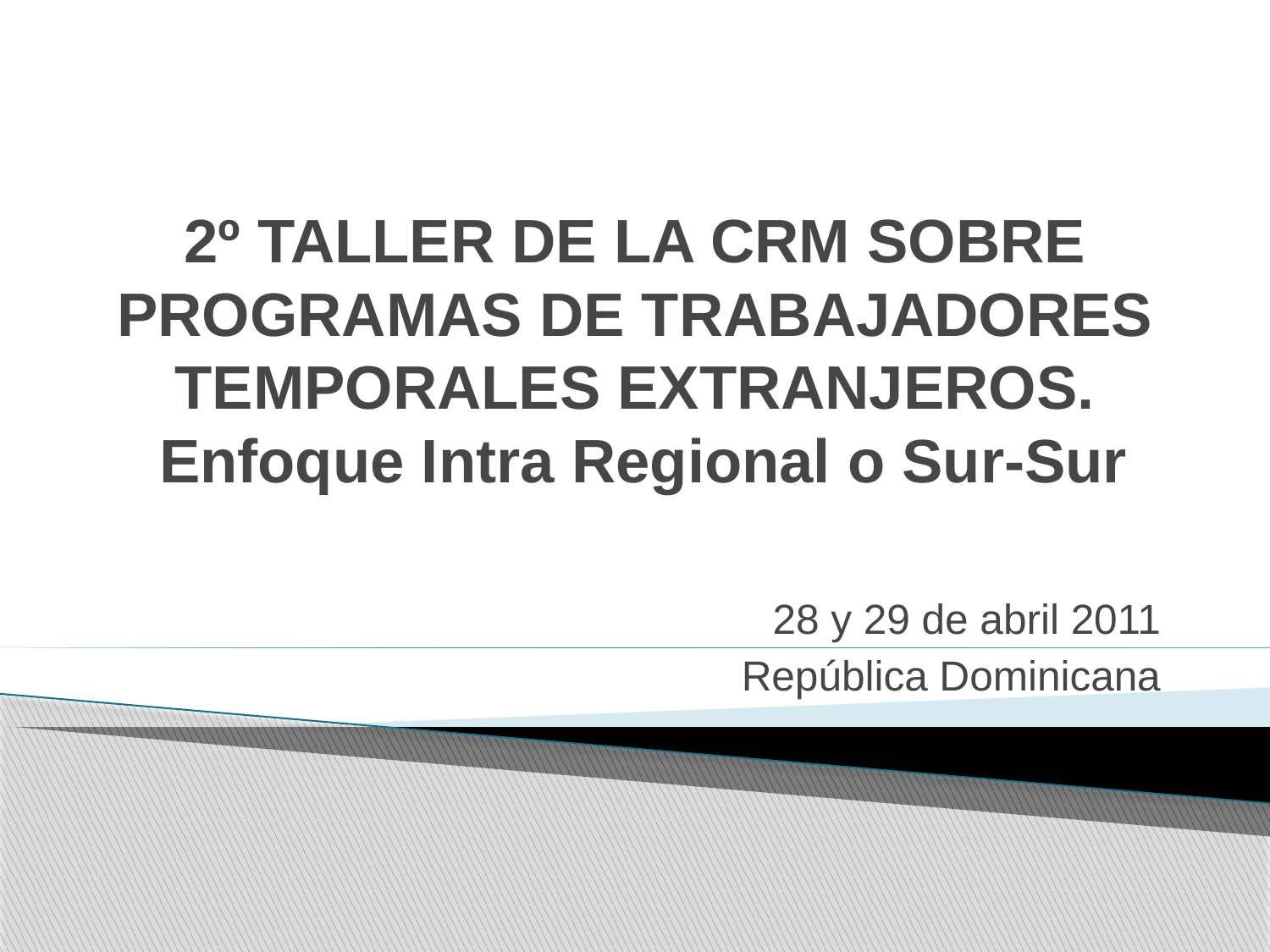

# 2º TALLER DE LA CRM SOBRE PROGRAMAS DE TRABAJADORES TEMPORALES EXTRANJEROS. Enfoque Intra Regional o Sur-Sur
28 y 29 de abril 2011
República Dominicana